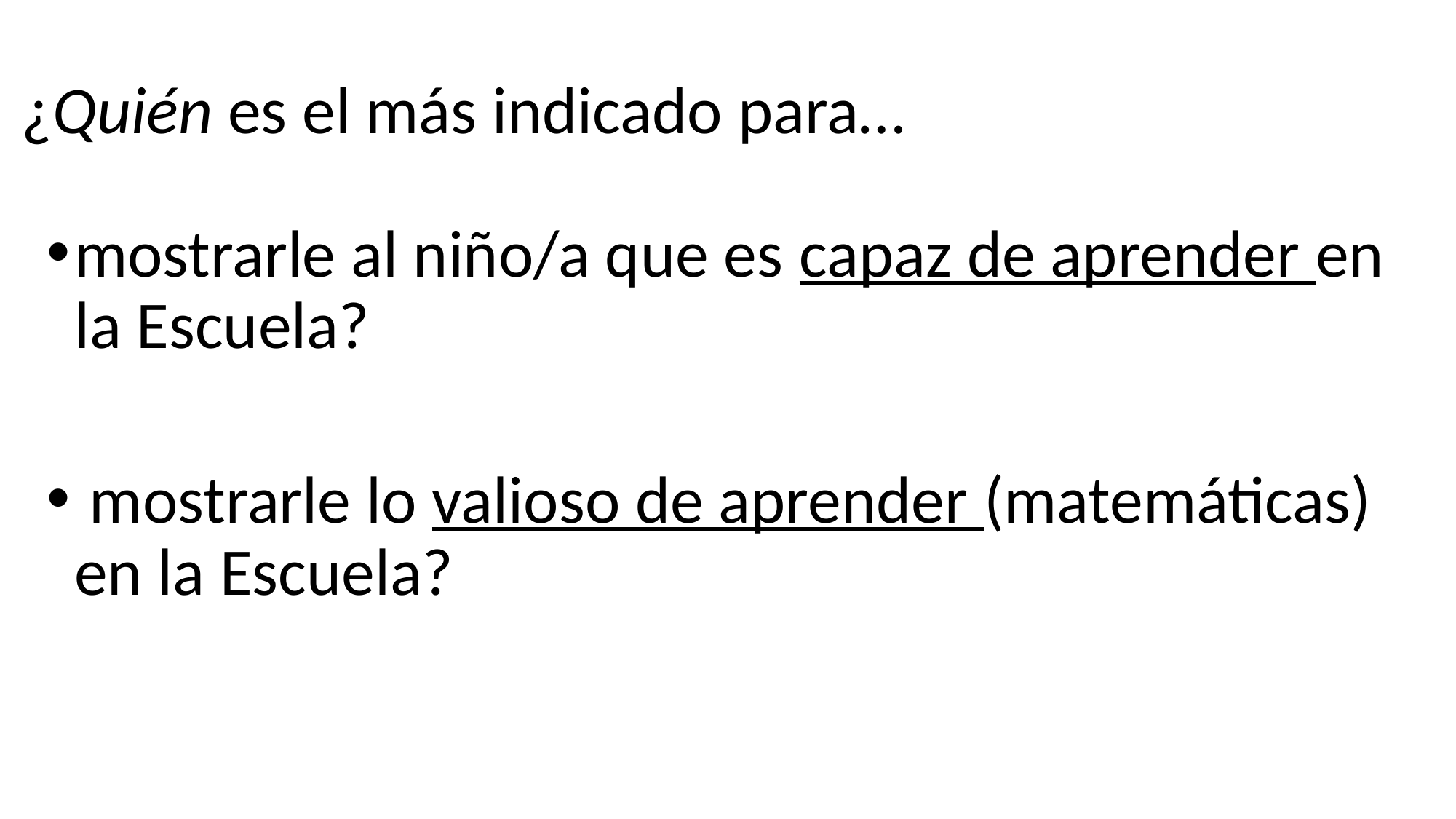

# ¿Quién es el más indicado para…
mostrarle al niño/a que es capaz de aprender en la Escuela?

 mostrarle lo valioso de aprender (matemáticas) en la Escuela?